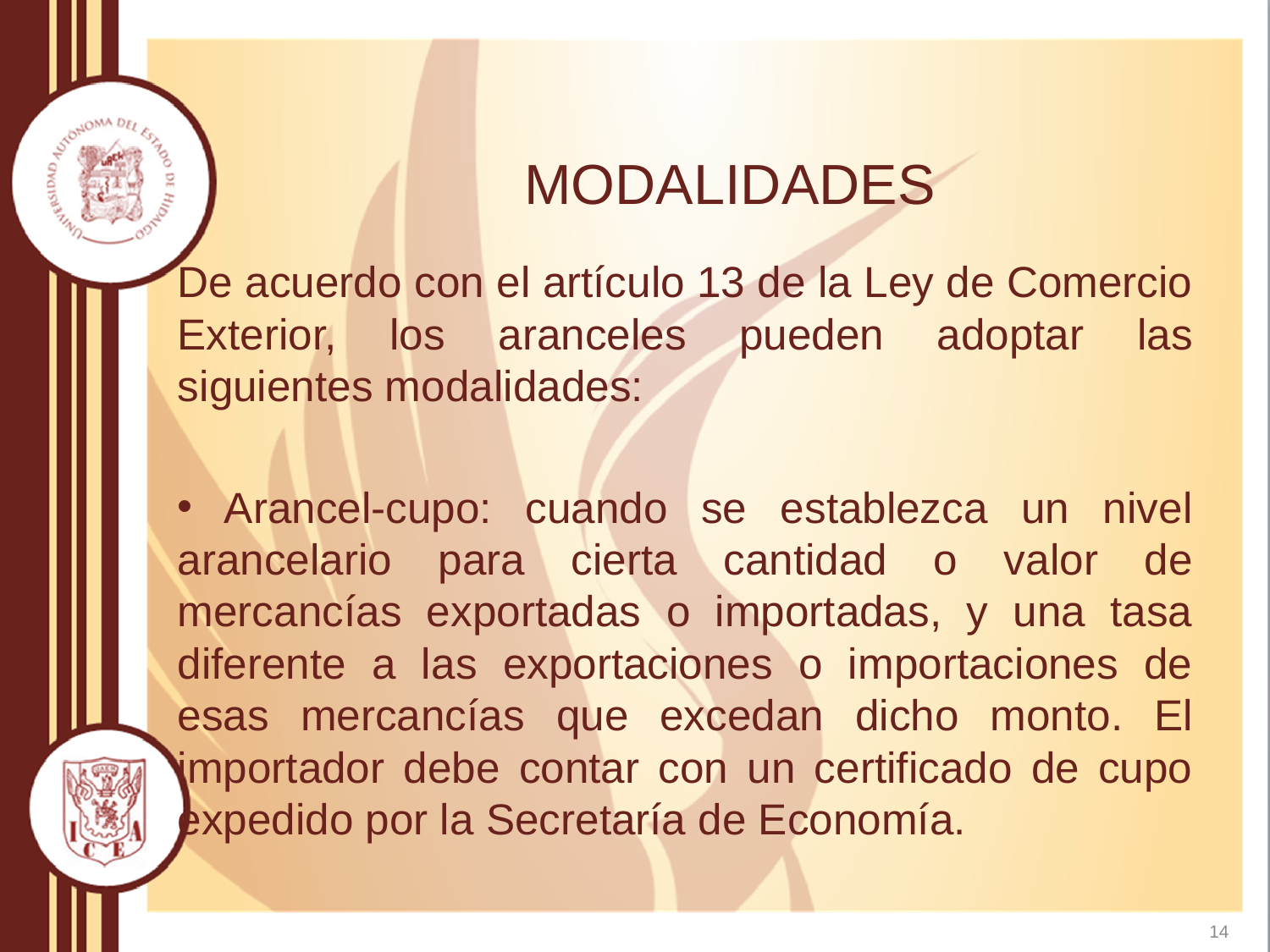

# MODALIDADES
De acuerdo con el artículo 13 de la Ley de Comercio Exterior, los aranceles pueden adoptar las siguientes modalidades:

 Arancel-cupo: cuando se establezca un nivel arancelario para cierta cantidad o valor de mercancías exportadas o importadas, y una tasa diferente a las exportaciones o importaciones de esas mercancías que excedan dicho monto. El importador debe contar con un certificado de cupo expedido por la Secretaría de Economía.

14